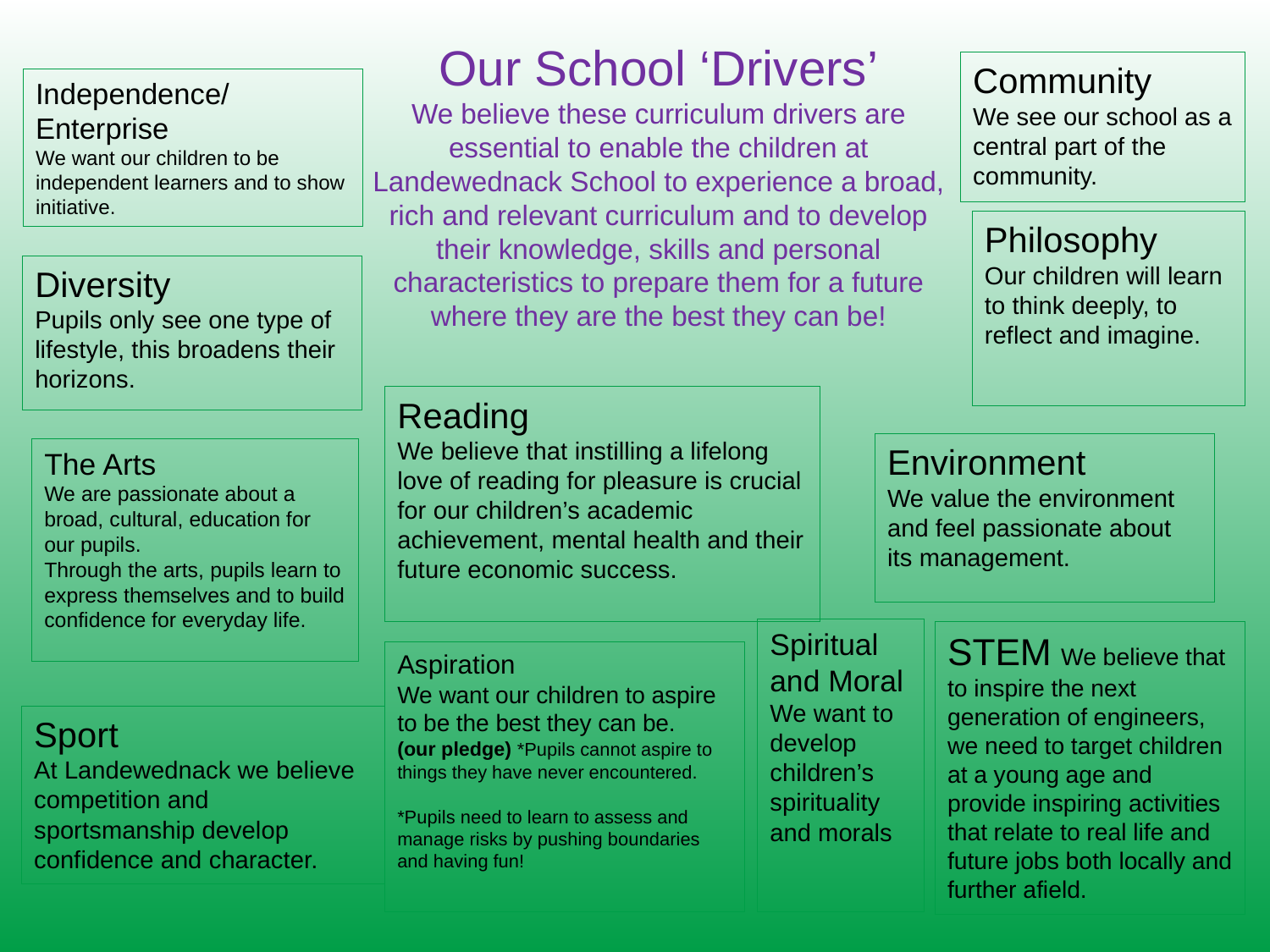

Our School ‘Drivers’
We believe these curriculum drivers are essential to enable the children at Landewednack School to experience a broad, rich and relevant curriculum and to develop their knowledge, skills and personal characteristics to prepare them for a future where they are the best they can be!
Community
We see our school as a central part of the community.
Independence/ Enterprise
We want our children to be independent learners and to show initiative.
Philosophy
Our children will learn to think deeply, to reflect and imagine.
Diversity
Pupils only see one type of lifestyle, this broadens their horizons.
Reading
We believe that instilling a lifelong love of reading for pleasure is crucial for our children’s academic achievement, mental health and their future economic success.
Environment
We value the environment and feel passionate about its management.
The Arts
We are passionate about a broad, cultural, education for our pupils.
Through the arts, pupils learn to express themselves and to build confidence for everyday life.
Spiritual and Moral
We want to develop children’s spirituality and morals
STEM We believe that to inspire the next generation of engineers, we need to target children at a young age and provide inspiring activities that relate to real life and future jobs both locally and further afield.
Aspiration
We want our children to aspire to be the best they can be.
(our pledge) *Pupils cannot aspire to things they have never encountered.

*Pupils need to learn to assess and manage risks by pushing boundaries and having fun!
Sport
At Landewednack we believe competition and sportsmanship develop confidence and character.